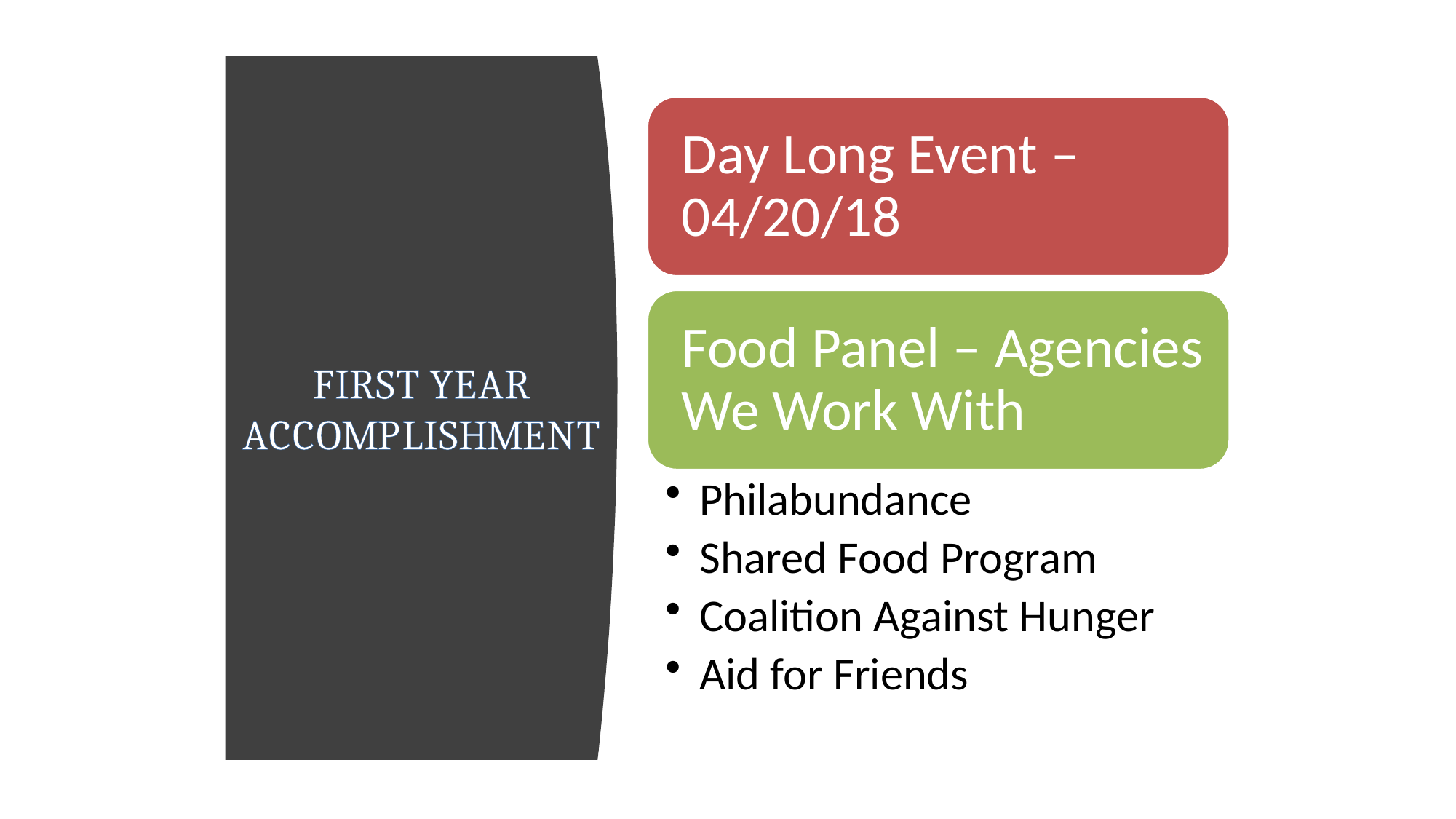

Day Long Event – 04/20/18
Food Panel – Agencies We Work With
Philabundance
Shared Food Program
Coalition Against Hunger
Aid for Friends

# FIRST YEAR ACCOMPLISHMENT